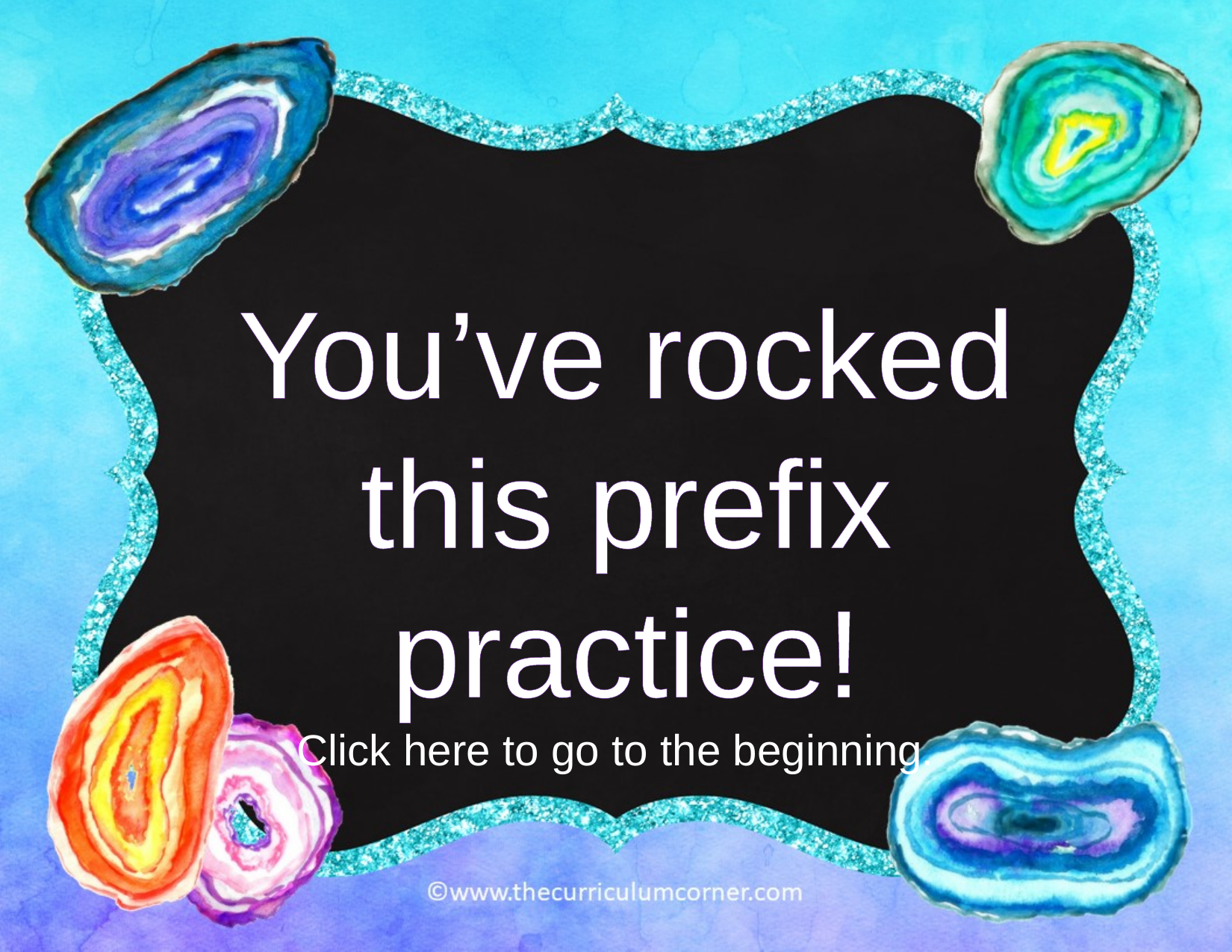

You’ve rocked this prefix practice!
Click here to go to the beginning.